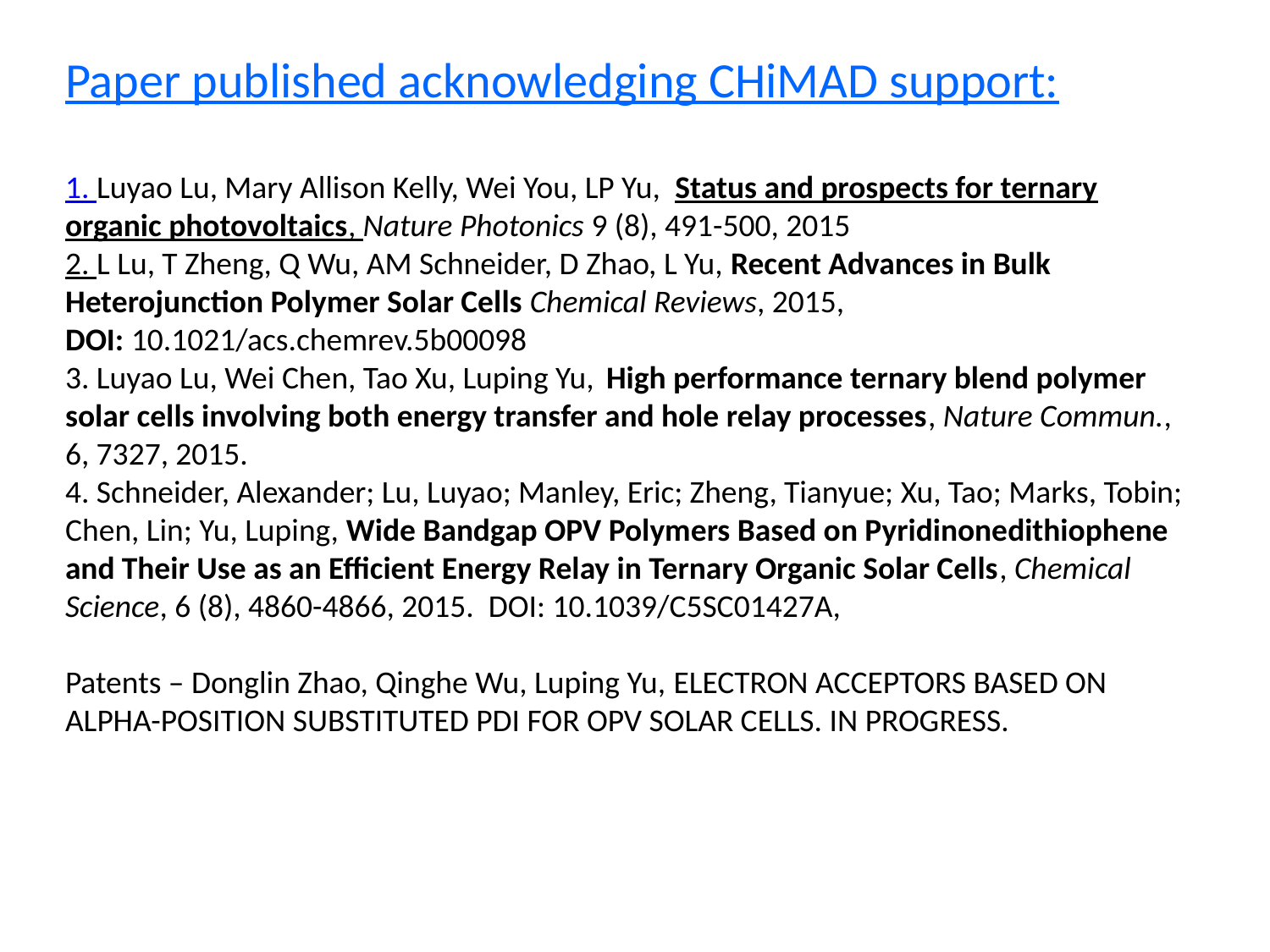

Paper published acknowledging CHiMAD support:

1. Luyao Lu, Mary Allison Kelly, Wei You, LP Yu,  Status and prospects for ternary organic photovoltaics, Nature Photonics 9 (8), 491-500, 2015
2. L Lu, T Zheng, Q Wu, AM Schneider, D Zhao, L Yu, Recent Advances in Bulk Heterojunction Polymer Solar Cells Chemical Reviews, 2015, DOI: 10.1021/acs.chemrev.5b00098
3. Luyao Lu, Wei Chen, Tao Xu, Luping Yu,  High performance ternary blend polymer solar cells involving both energy transfer and hole relay processes, Nature Commun., 6, 7327, 2015.
4. Schneider, Alexander; Lu, Luyao; Manley, Eric; Zheng, Tianyue; Xu, Tao; Marks, Tobin; Chen, Lin; Yu, Luping, Wide Bandgap OPV Polymers Based on Pyridinonedithiophene and Their Use as an Efficient Energy Relay in Ternary Organic Solar Cells, Chemical Science, 6 (8), 4860-4866, 2015.  DOI: 10.1039/C5SC01427A,

Patents – Donglin Zhao, Qinghe Wu, Luping Yu, Electron acceptors based on alpha-position substituted PDI for OPV solar cells. In progress.